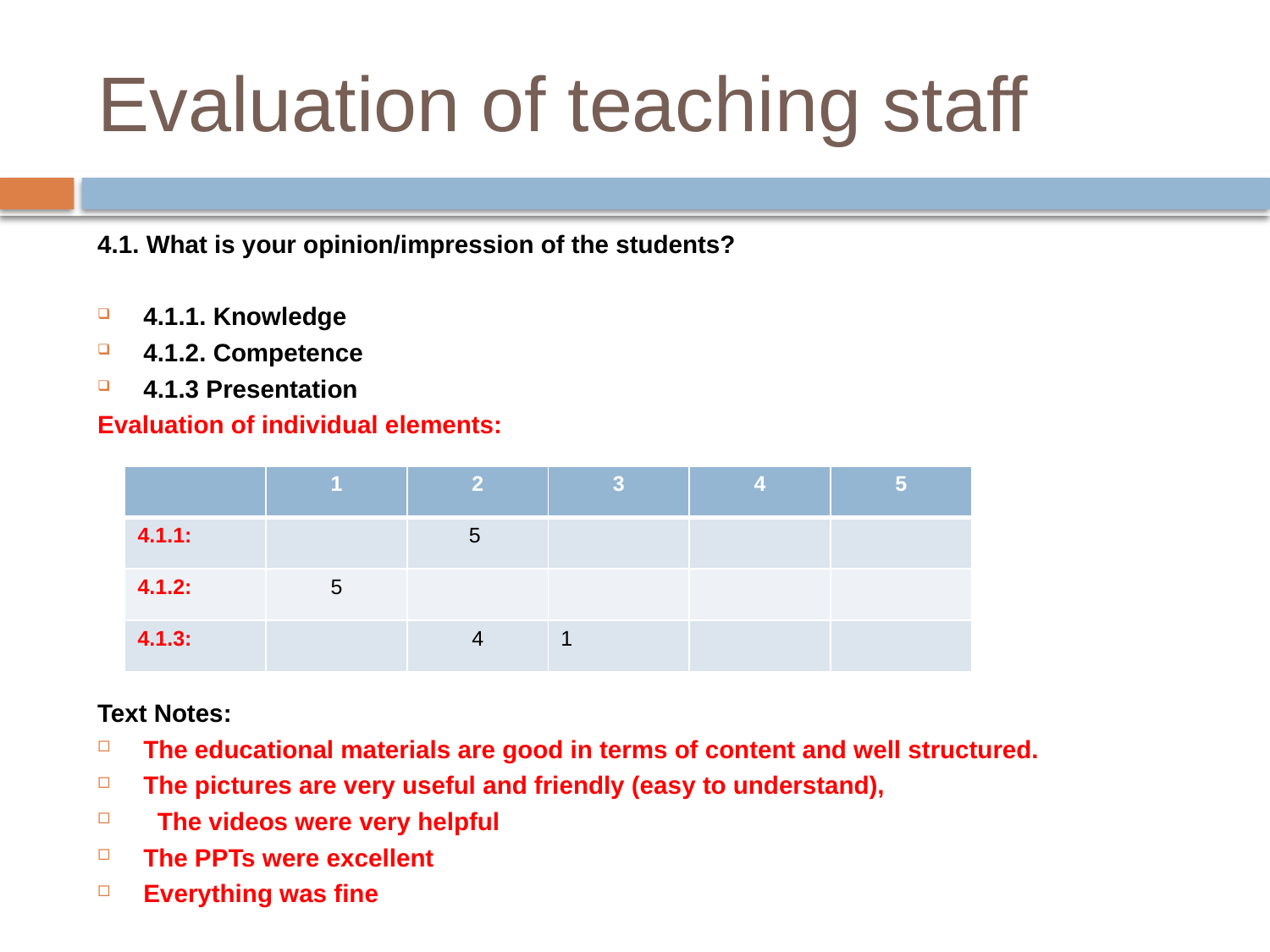

# Evaluation of teaching staff
4.1. What is your opinion/impression of the students?

4.1.1. Knowledge
4.1.2. Competence
4.1.3 Presentation
Evaluation of individual elements:

Text Notes:
The educational materials are good in terms of content and well structured.
The pictures are very useful and friendly (easy to understand),
  The videos were very helpful
The PPTs were excellent
Everything was fine
|  | 1 | 2 | 3 | 4 | 5 |
| --- | --- | --- | --- | --- | --- |
| 4.1.1: |  | 5 |  |  |  |
| 4.1.2: | 5 |  |  |  |  |
| 4.1.3: |  | 4 | 1 |  |  |